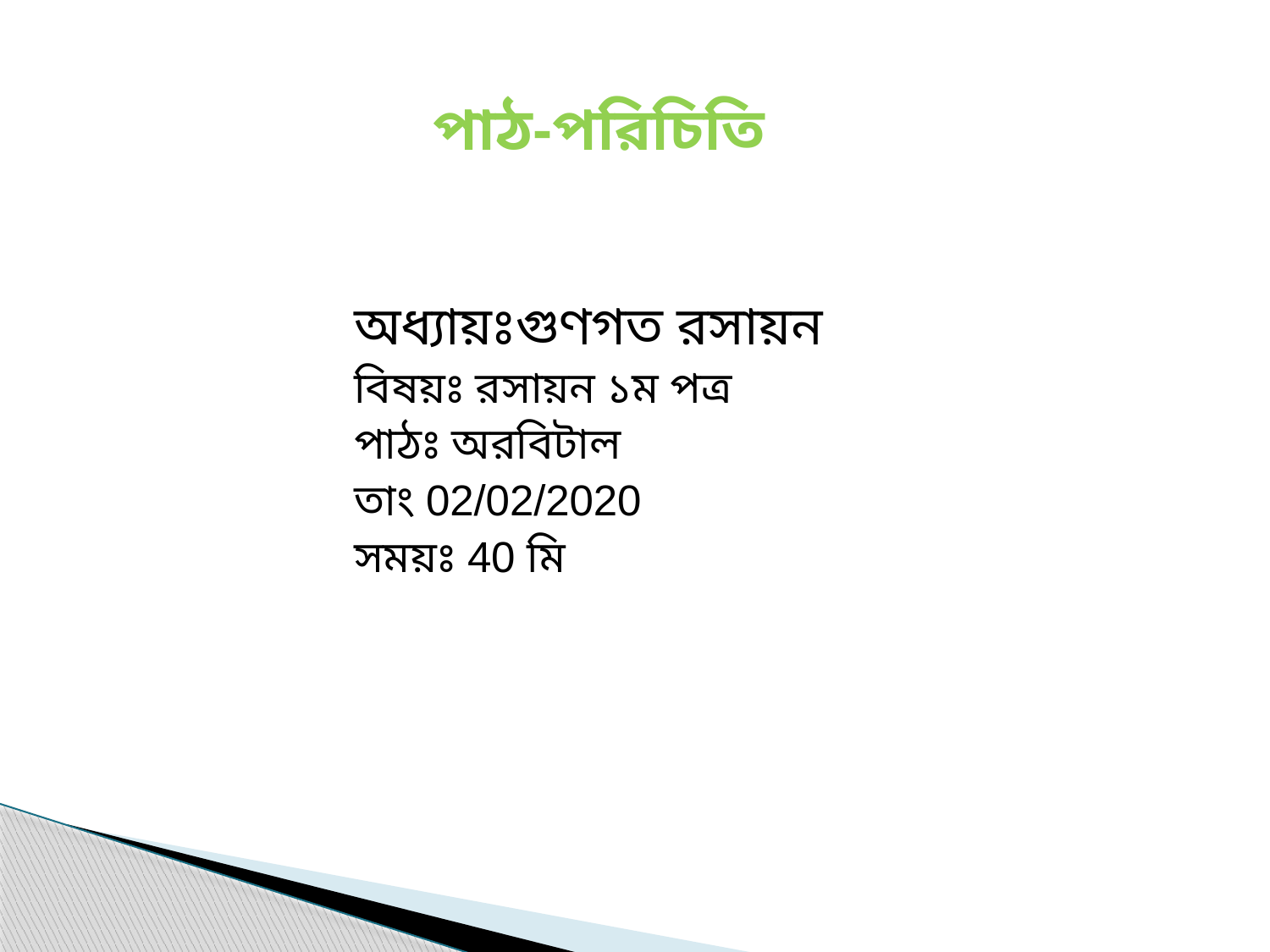

# পাঠ-পরিচিতি
অধ্যায়ঃগুণগত রসায়ন
বিষয়ঃ রসায়ন ১ম পত্র
পাঠঃ অরবিটাল
তাং 02/02/2020
সময়ঃ 40 মি